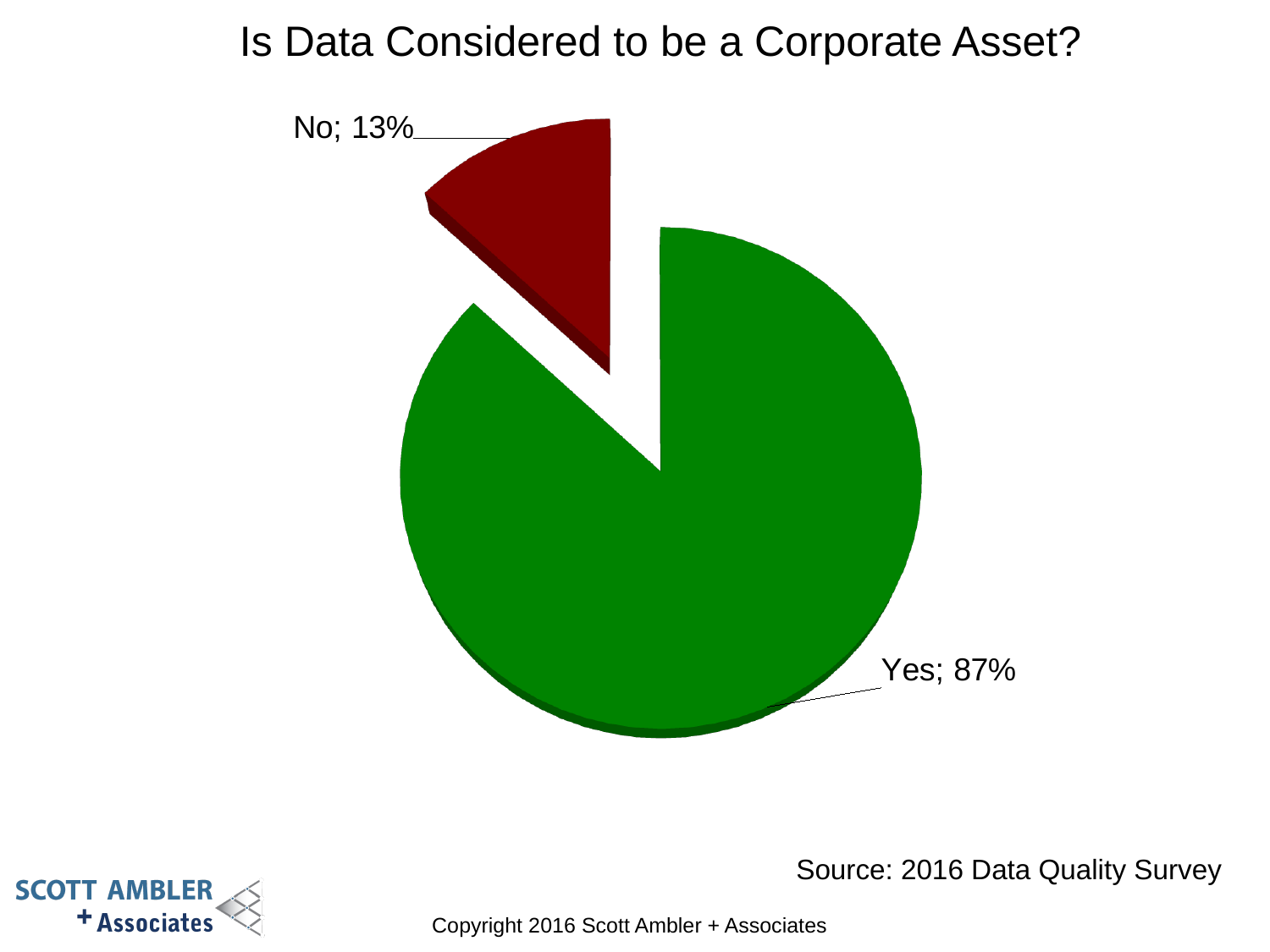

# Is Data Considered to be a Corporate Asset?

[unsupported chart]

Source: 2016 Data Quality Survey
Copyright 2016 Scott Ambler + Associates